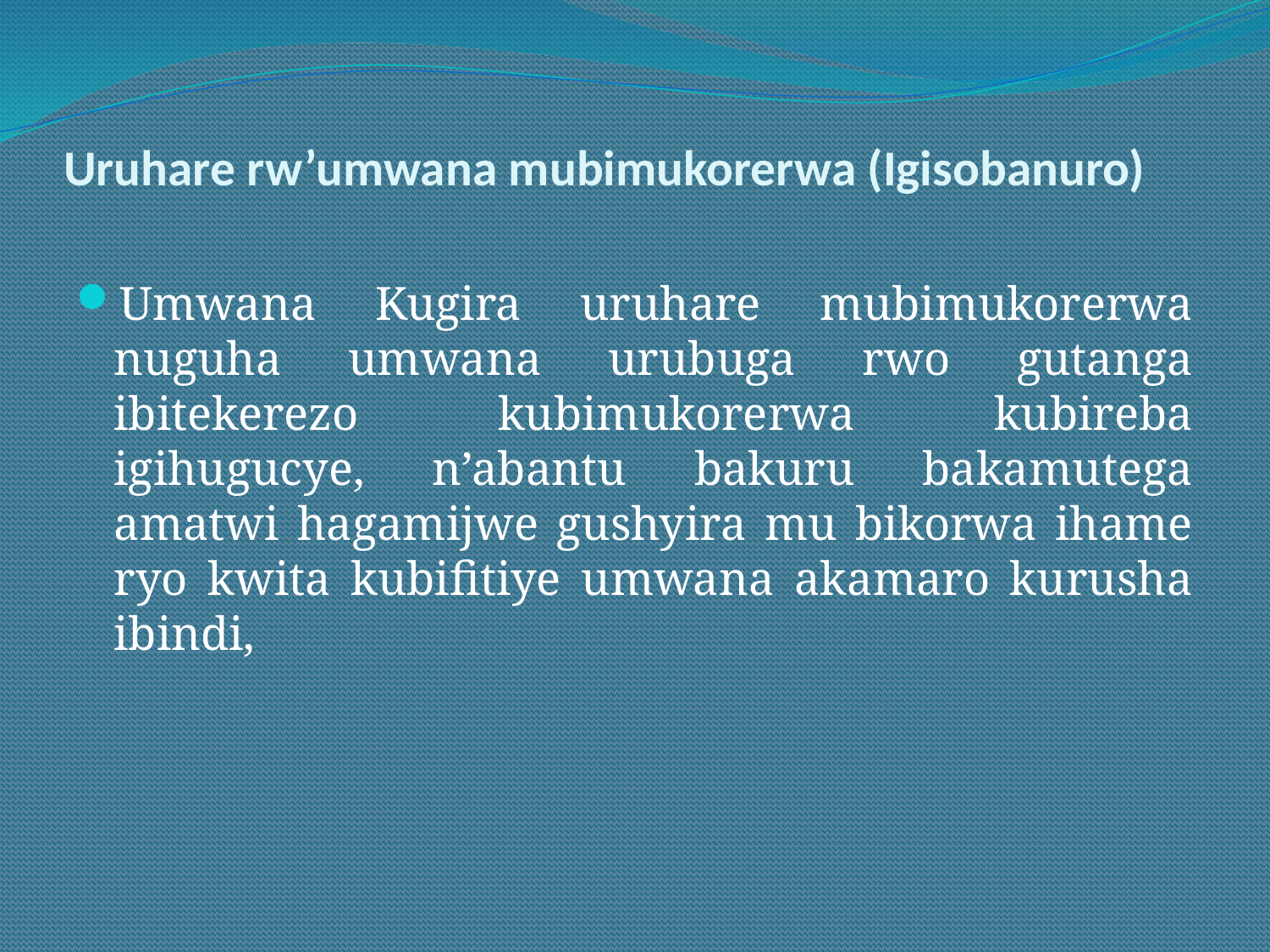

# Uruhare rw’umwana mubimukorerwa (Igisobanuro)
Umwana Kugira uruhare mubimukorerwa nuguha umwana urubuga rwo gutanga ibitekerezo kubimukorerwa kubireba igihugucye, n’abantu bakuru bakamutega amatwi hagamijwe gushyira mu bikorwa ihame ryo kwita kubifitiye umwana akamaro kurusha ibindi,